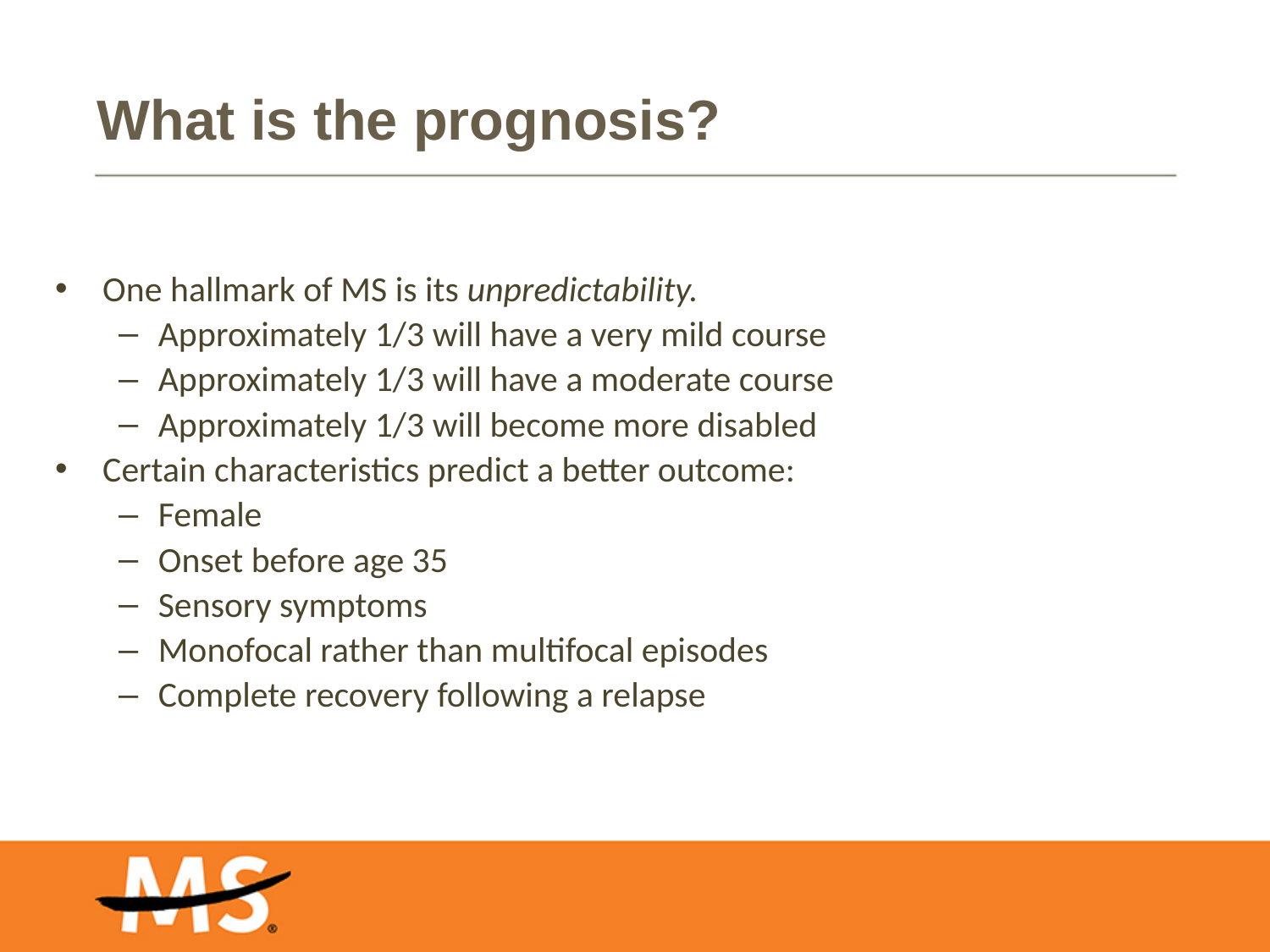

# What is the prognosis?
One hallmark of MS is its unpredictability.
Approximately 1/3 will have a very mild course
Approximately 1/3 will have a moderate course
Approximately 1/3 will become more disabled
Certain characteristics predict a better outcome:
Female
Onset before age 35
Sensory symptoms
Monofocal rather than multifocal episodes
Complete recovery following a relapse